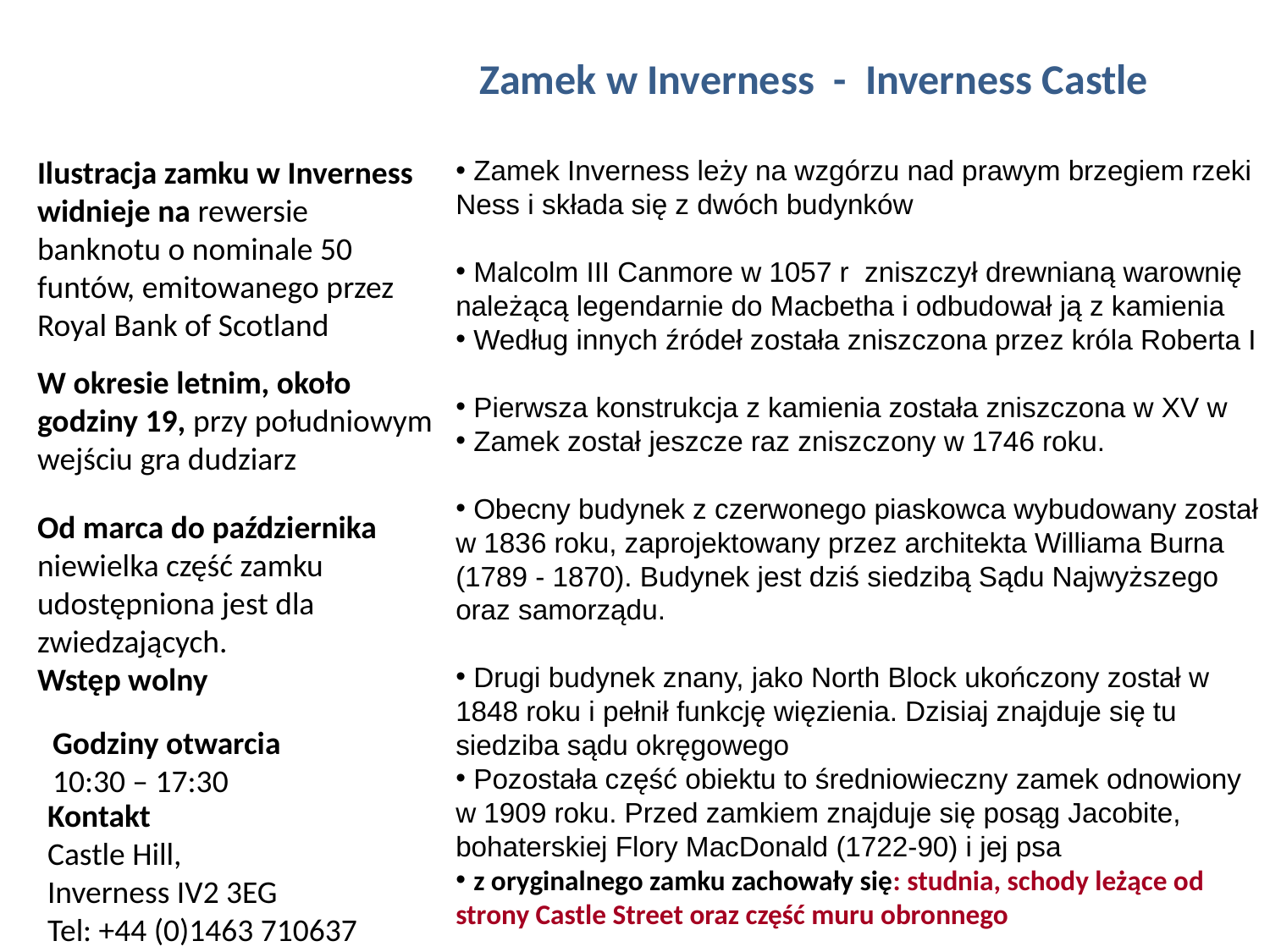

Zamek w Inverness  -  Inverness Castle
Ilustracja zamku w Inverness widnieje na rewersie banknotu o nominale 50 funtów, emitowanego przez Royal Bank of Scotland
 Zamek Inverness leży na wzgórzu nad prawym brzegiem rzeki Ness i składa się z dwóch budynków

 Malcolm III Canmore w 1057 r  zniszczył drewnianą warownię należącą legendarnie do Macbetha i odbudował ją z kamienia
 Według innych źródeł została zniszczona przez króla Roberta I

 Pierwsza konstrukcja z kamienia została zniszczona w XV w
 Zamek został jeszcze raz zniszczony w 1746 roku.

 Obecny budynek z czerwonego piaskowca wybudowany został w 1836 roku, zaprojektowany przez architekta Williama Burna (1789 - 1870). Budynek jest dziś siedzibą Sądu Najwyższego oraz samorządu.

 Drugi budynek znany, jako North Block ukończony został w 1848 roku i pełnił funkcję więzienia. Dzisiaj znajduje się tu siedziba sądu okręgowego
 Pozostała część obiektu to średniowieczny zamek odnowiony w 1909 roku. Przed zamkiem znajduje się posąg Jacobite, bohaterskiej Flory MacDonald (1722-90) i jej psa
 z oryginalnego zamku zachowały się: studnia, schody leżące od strony Castle Street oraz część muru obronnego
W okresie letnim, około godziny 19, przy południowym wejściu gra dudziarz
Od marca do października niewielka część zamku udostępniona jest dla zwiedzających.
Wstęp wolny
Godziny otwarcia
10:30 – 17:30
Kontakt
Castle Hill,
Inverness IV2 3EG
Tel: +44 (0)1463 710637